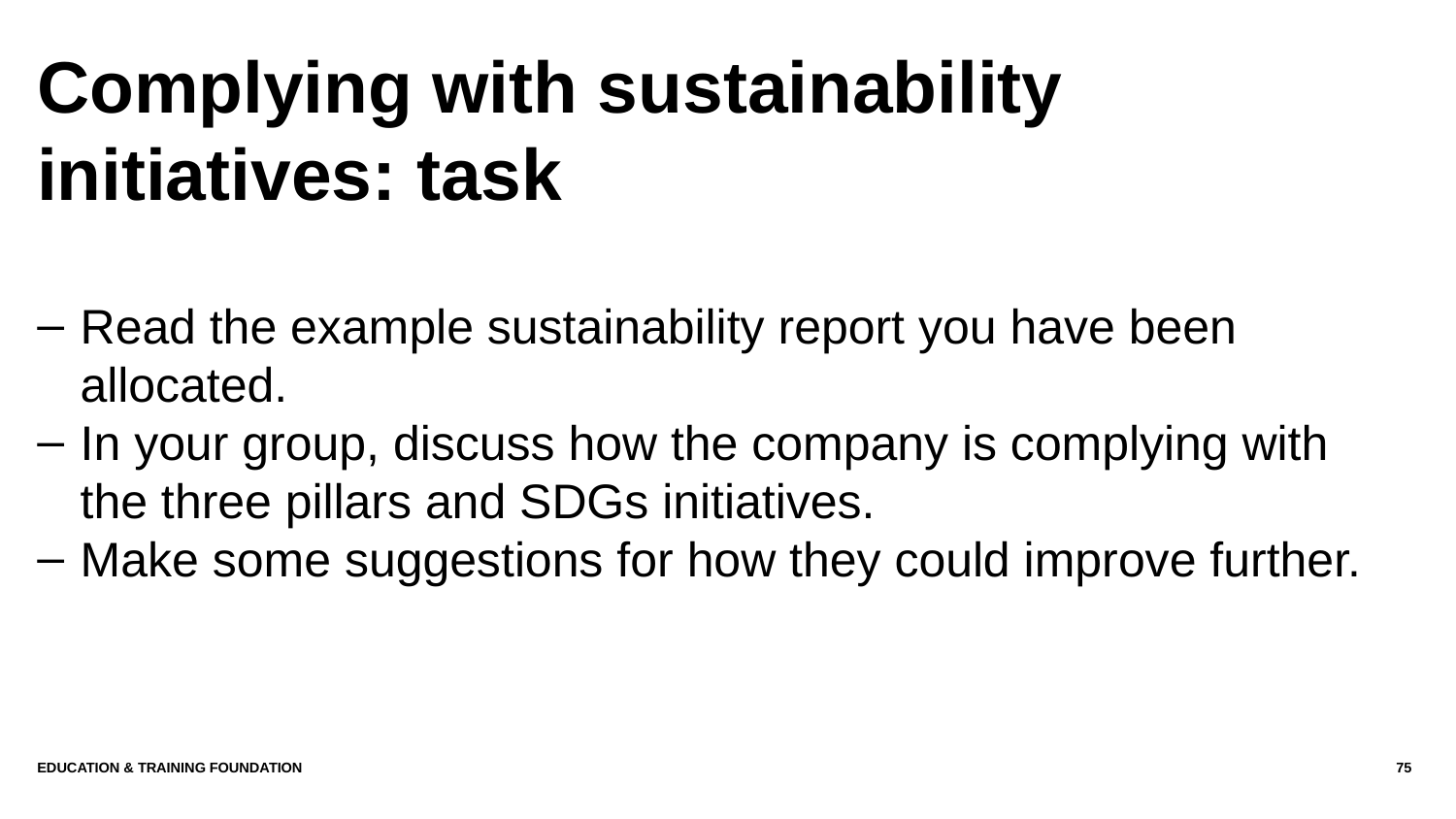

# Complying with sustainability initiatives: task

Read the example sustainability report you have been allocated.
In your group, discuss how the company is complying with
the three pillars and SDGs initiatives.
Make some suggestions for how they could improve further.

Education & Training Foundation
75